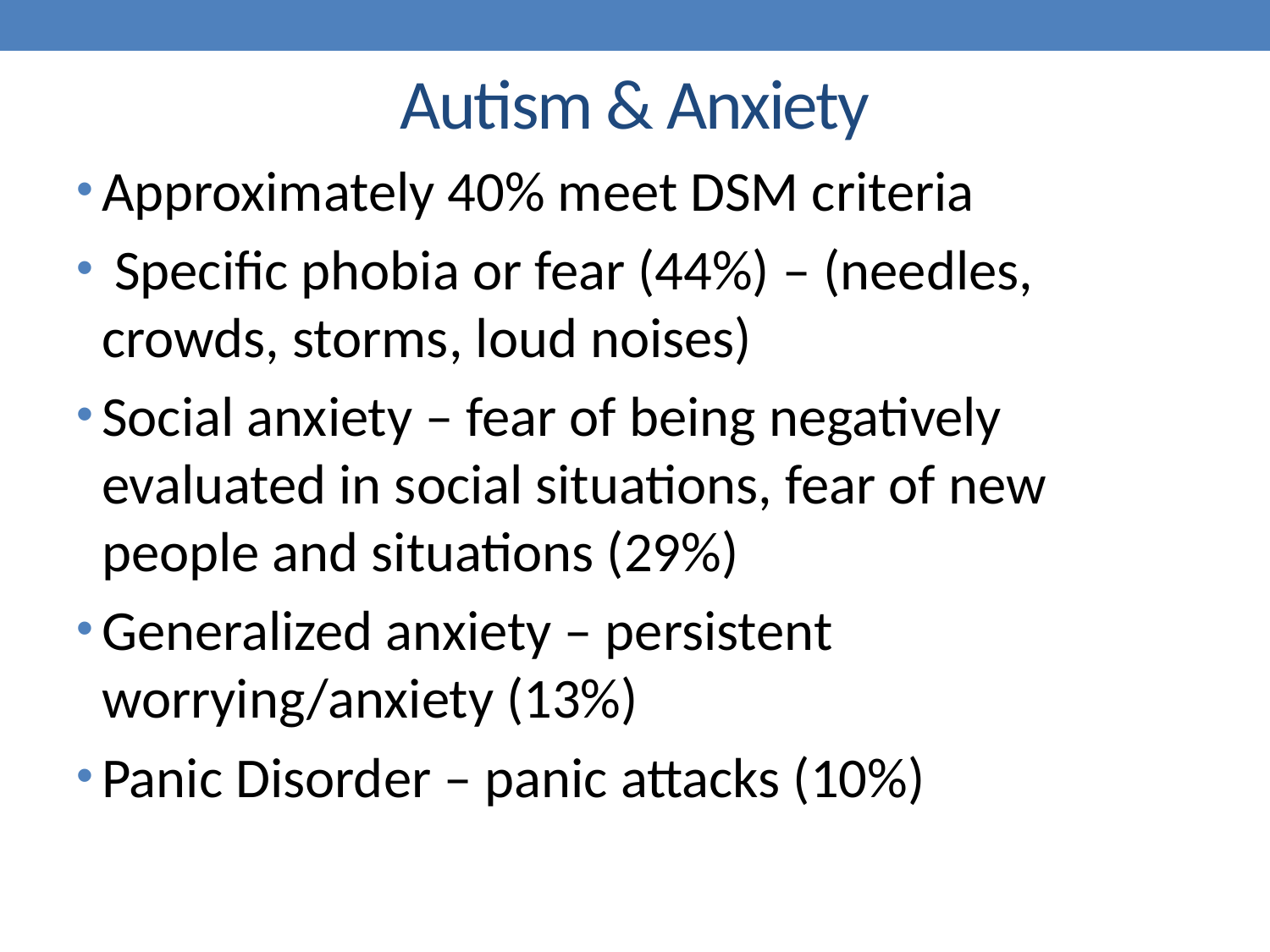

# Autism & Anxiety
Approximately 40% meet DSM criteria
 Specific phobia or fear (44%) – (needles, crowds, storms, loud noises)
Social anxiety – fear of being negatively evaluated in social situations, fear of new people and situations (29%)
Generalized anxiety – persistent worrying/anxiety (13%)
Panic Disorder – panic attacks (10%)